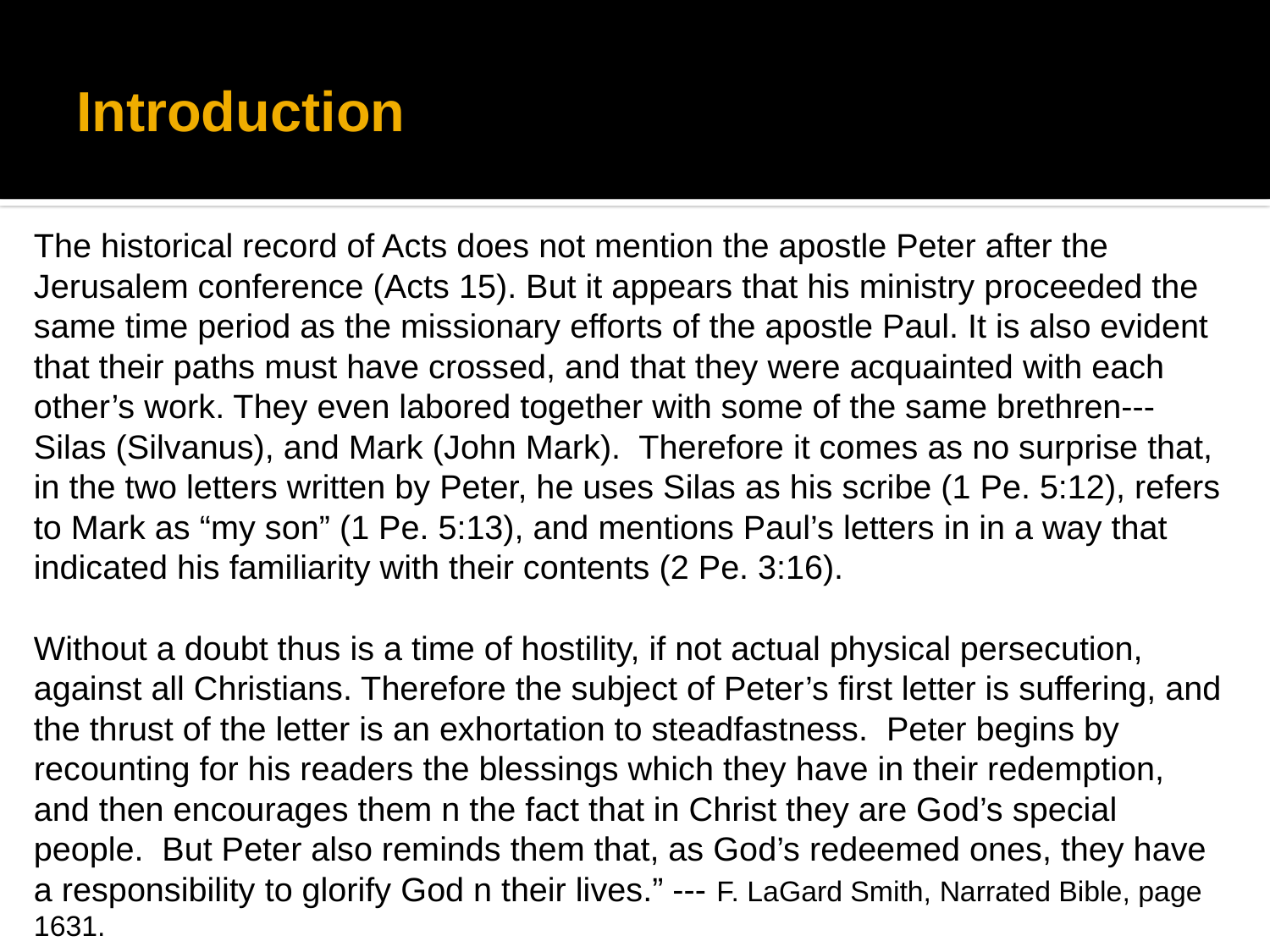

# Introduction
The historical record of Acts does not mention the apostle Peter after the Jerusalem conference (Acts 15). But it appears that his ministry proceeded the same time period as the missionary efforts of the apostle Paul. It is also evident that their paths must have crossed, and that they were acquainted with each other’s work. They even labored together with some of the same brethren---Silas (Silvanus), and Mark (John Mark).  Therefore it comes as no surprise that, in the two letters written by Peter, he uses Silas as his scribe (1 Pe. 5:12), refers to Mark as “my son” (1 Pe. 5:13), and mentions Paul’s letters in in a way that indicated his familiarity with their contents (2 Pe. 3:16).

Without a doubt thus is a time of hostility, if not actual physical persecution, against all Christians. Therefore the subject of Peter’s first letter is suffering, and the thrust of the letter is an exhortation to steadfastness.  Peter begins by recounting for his readers the blessings which they have in their redemption, and then encourages them n the fact that in Christ they are God’s special people.  But Peter also reminds them that, as God’s redeemed ones, they have a responsibility to glorify God n their lives.” --- F. LaGard Smith, Narrated Bible, page 1631.